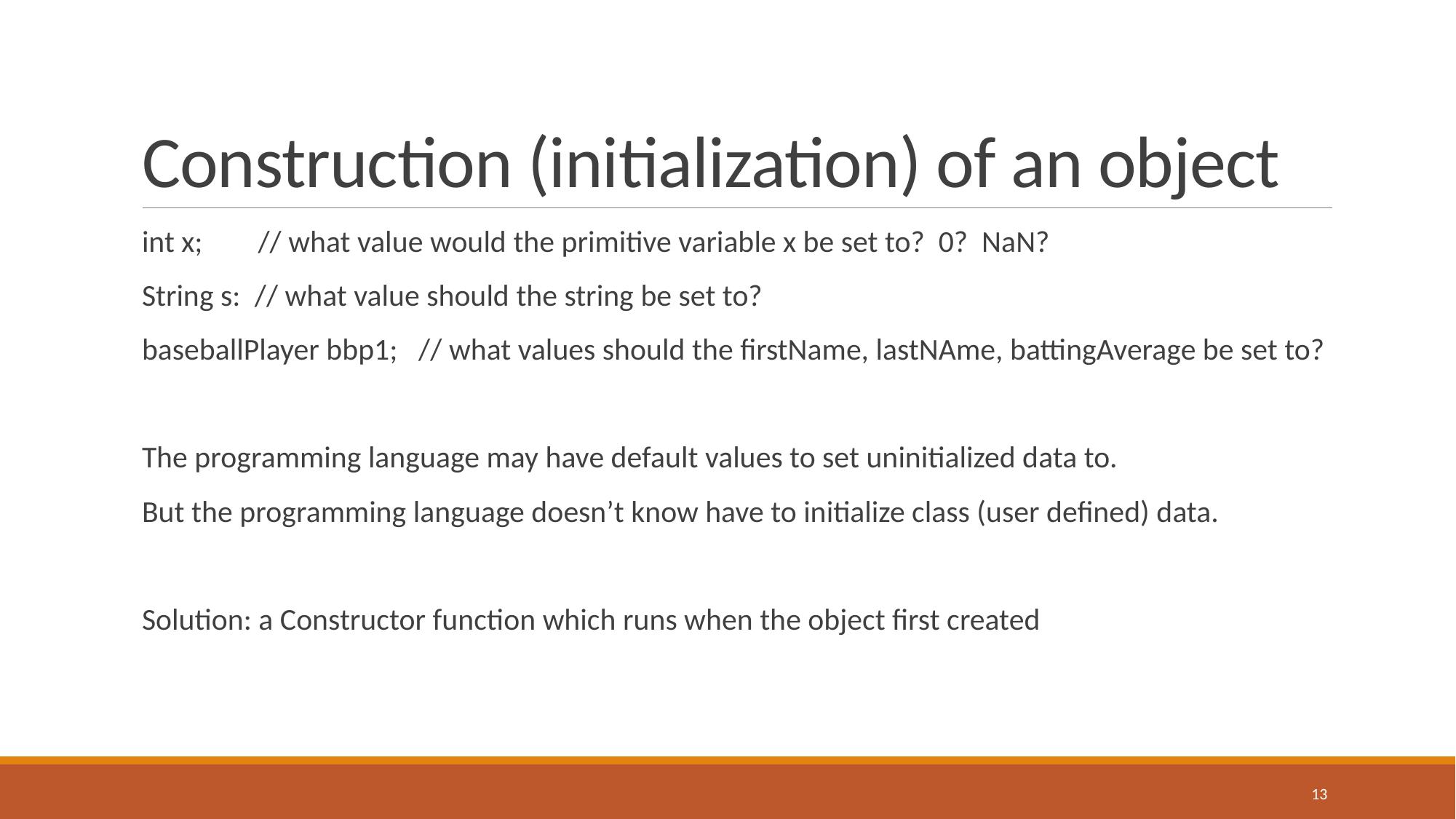

# Construction (initialization) of an object
int x;        // what value would the primitive variable x be set to?  0?  NaN?
String s:  // what value should the string be set to?
baseballPlayer bbp1;   // what values should the firstName, lastNAme, battingAverage be set to?

The programming language may have default values to set uninitialized data to.
But the programming language doesn’t know have to initialize class (user defined) data.

Solution: a Constructor function which runs when the object first created
13